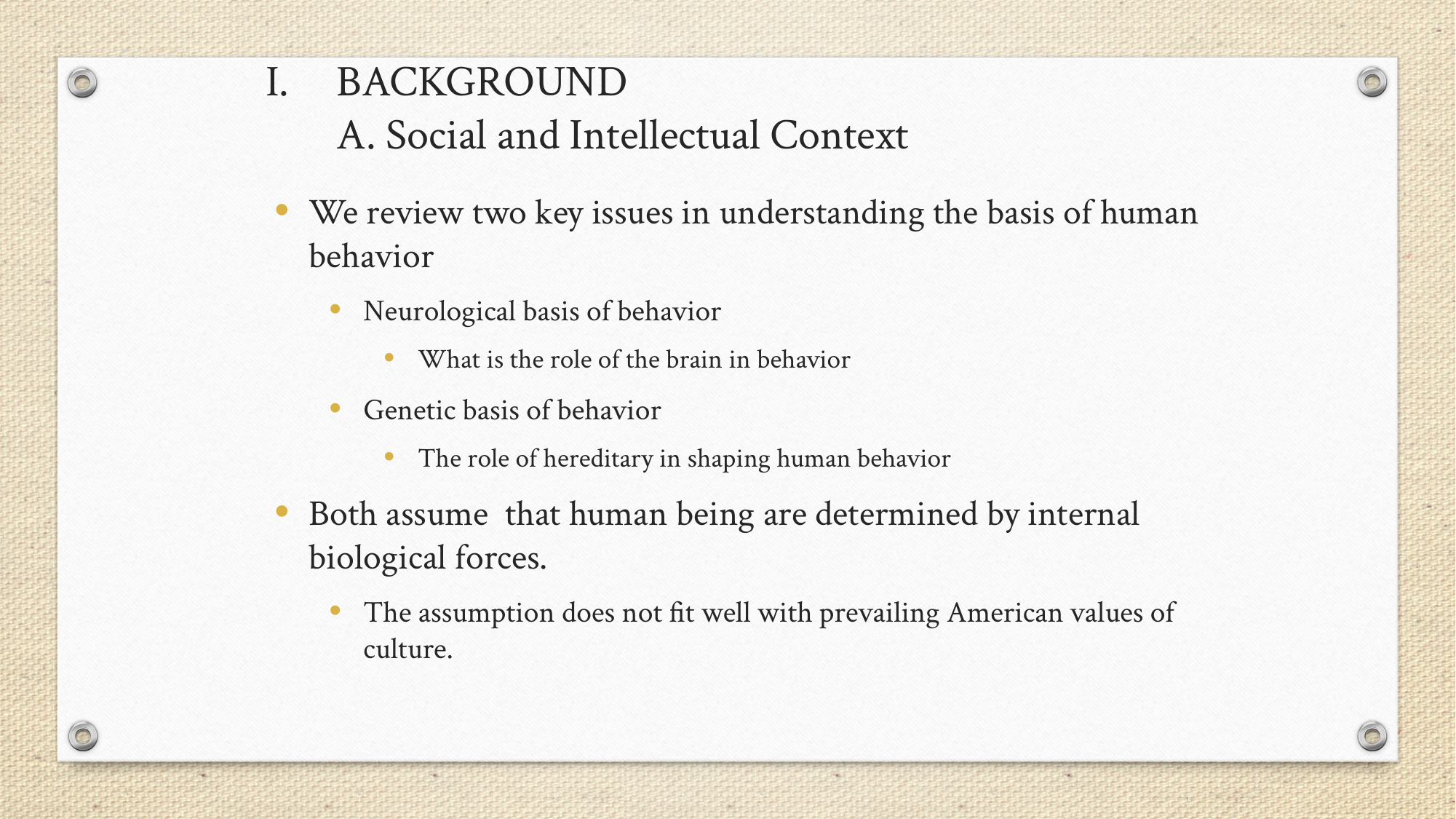

I.  	BACKGROUND
A. Social and Intellectual Context
We review two key issues in understanding the basis of human behavior
Neurological basis of behavior
What is the role of the brain in behavior
Genetic basis of behavior
The role of hereditary in shaping human behavior
Both assume  that human being are determined by internal biological forces.
The assumption does not fit well with prevailing American values of culture.